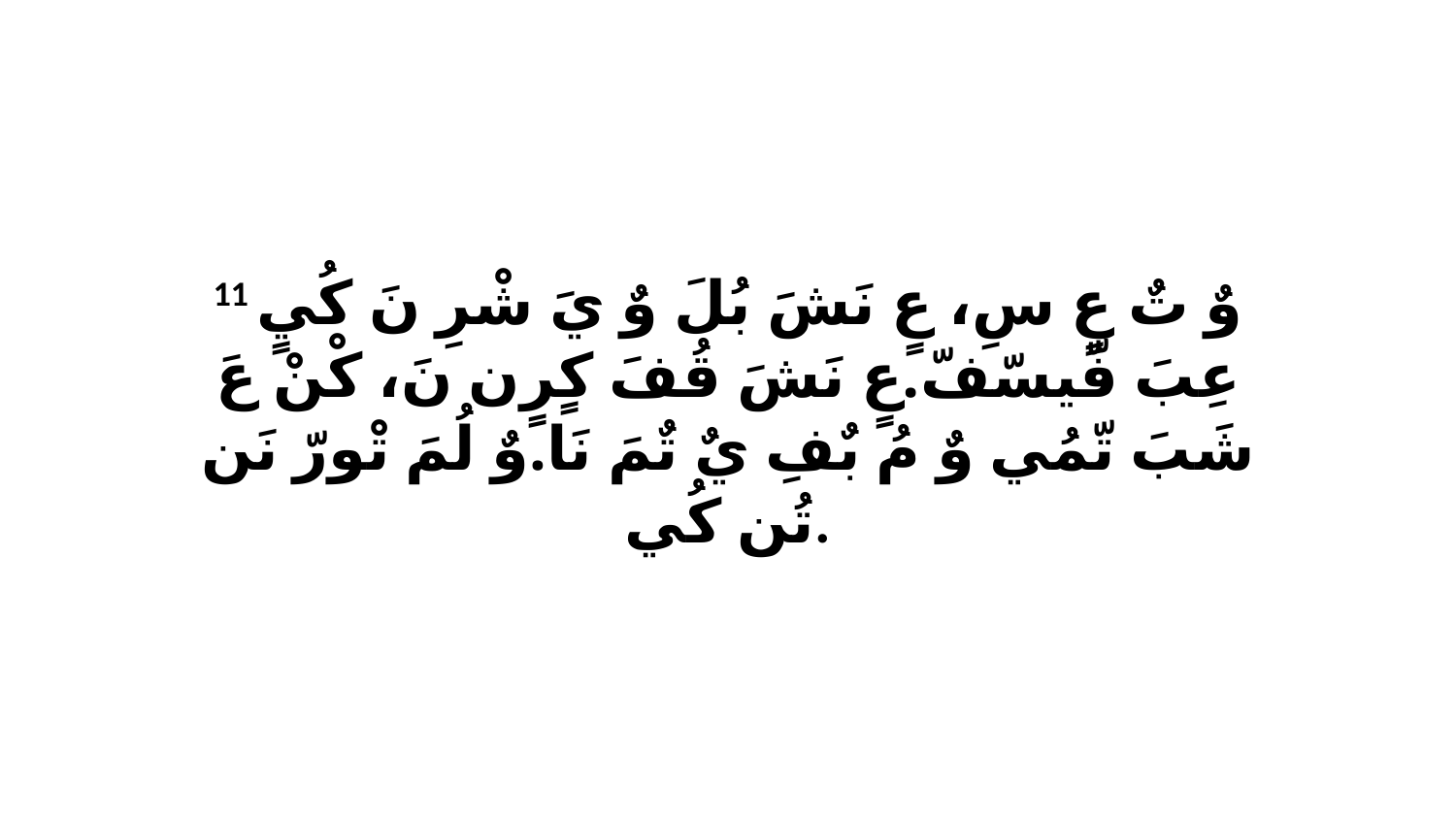

11 وٌ تٌ عٍ سِ، عٍ نَشَ بُلَ وٌ يَ شْرِ نَ كُيٍ عِبَ فّيسّفّ.عٍ نَشَ قُفَ كٍرٍن نَ، كْنْ عَ شَبَ تّمُي وٌ مُ بٌفِ يٌ تٌمَ نَا.وٌ لُمَ تْورّ نَن تُن كُي.